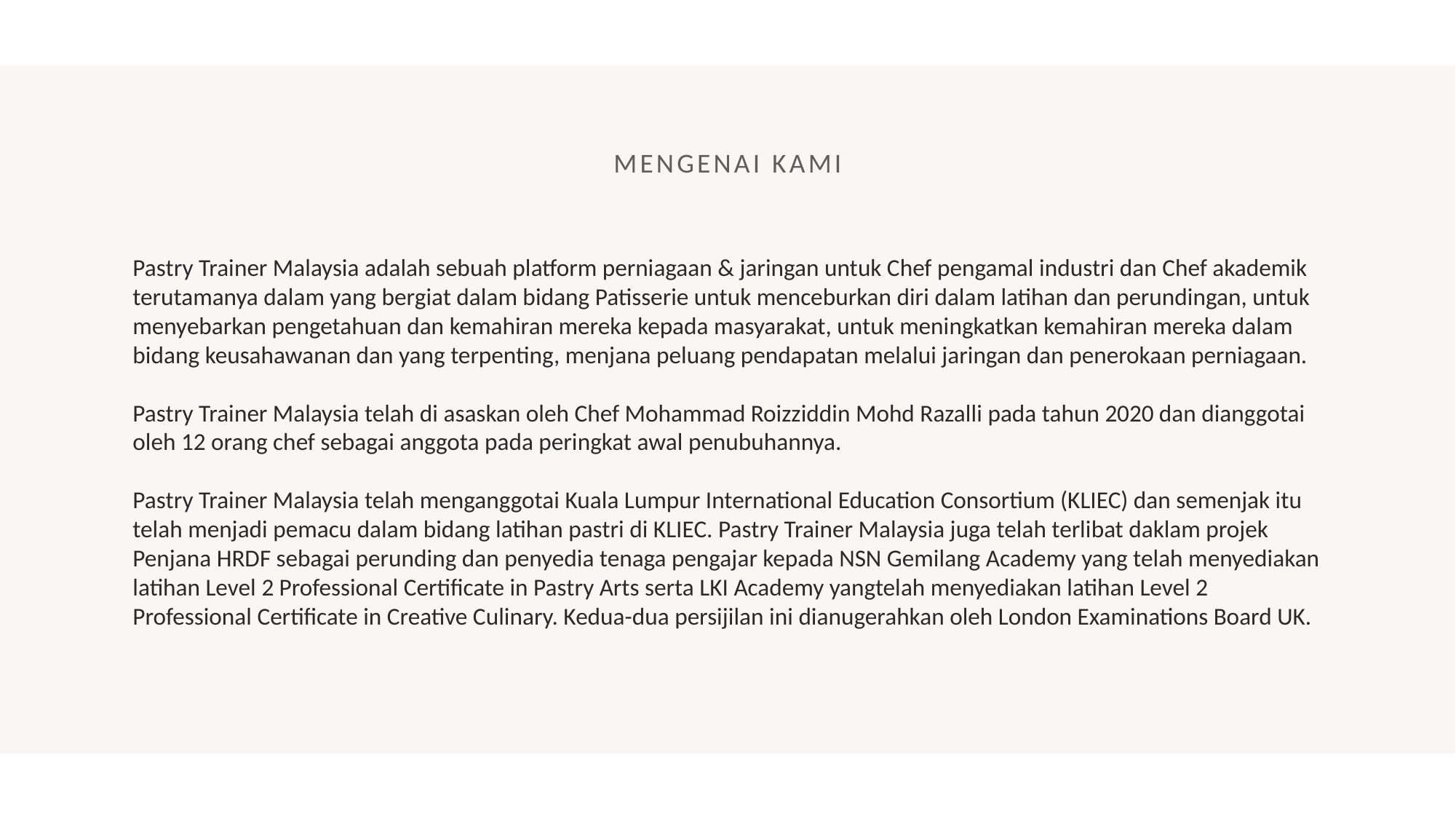

MENGENAI KAMI
Pastry Trainer Malaysia adalah sebuah platform perniagaan & jaringan untuk Chef pengamal industri dan Chef akademik terutamanya dalam yang bergiat dalam bidang Patisserie untuk menceburkan diri dalam latihan dan perundingan, untuk menyebarkan pengetahuan dan kemahiran mereka kepada masyarakat, untuk meningkatkan kemahiran mereka dalam bidang keusahawanan dan yang terpenting, menjana peluang pendapatan melalui jaringan dan penerokaan perniagaan.
Pastry Trainer Malaysia telah di asaskan oleh Chef Mohammad Roizziddin Mohd Razalli pada tahun 2020 dan dianggotai oleh 12 orang chef sebagai anggota pada peringkat awal penubuhannya.
Pastry Trainer Malaysia telah menganggotai Kuala Lumpur International Education Consortium (KLIEC) dan semenjak itu telah menjadi pemacu dalam bidang latihan pastri di KLIEC. Pastry Trainer Malaysia juga telah terlibat daklam projek Penjana HRDF sebagai perunding dan penyedia tenaga pengajar kepada NSN Gemilang Academy yang telah menyediakan latihan Level 2 Professional Certificate in Pastry Arts serta LKI Academy yangtelah menyediakan latihan Level 2 Professional Certificate in Creative Culinary. Kedua-dua persijilan ini dianugerahkan oleh London Examinations Board UK.